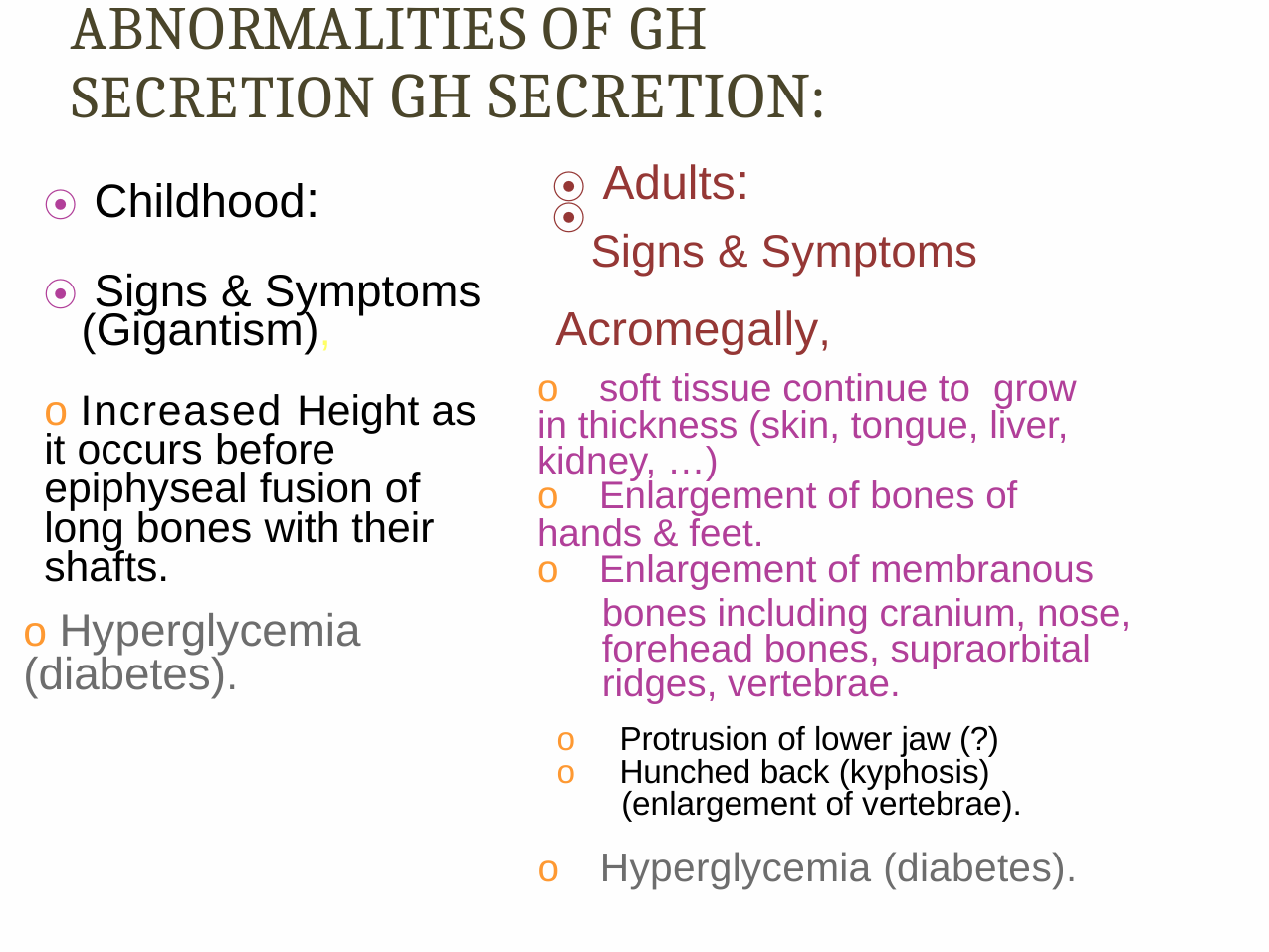

ABNORMALITIES OF GH
SECRETION GH SECRETION:
⦿ Adults:
⦿
Signs & Symptoms
⦿ Childhood:
⦿ Signs & Symptoms
(Gigantism),

o Increased Height as it occurs before epiphyseal fusion of long bones with their shafts.
Acromegally,
o soft tissue continue to grow
in thickness (skin, tongue, liver,
kidney, …)
o Enlargement of bones of
hands & feet.
o Enlargement of membranous
bones including cranium, nose,
forehead bones, supraorbital
ridges, vertebrae.
o Hyperglycemia
(diabetes).
o Protrusion of lower jaw (?)
o Hunched back (kyphosis)
       (enlargement of vertebrae).
o Hyperglycemia (diabetes).